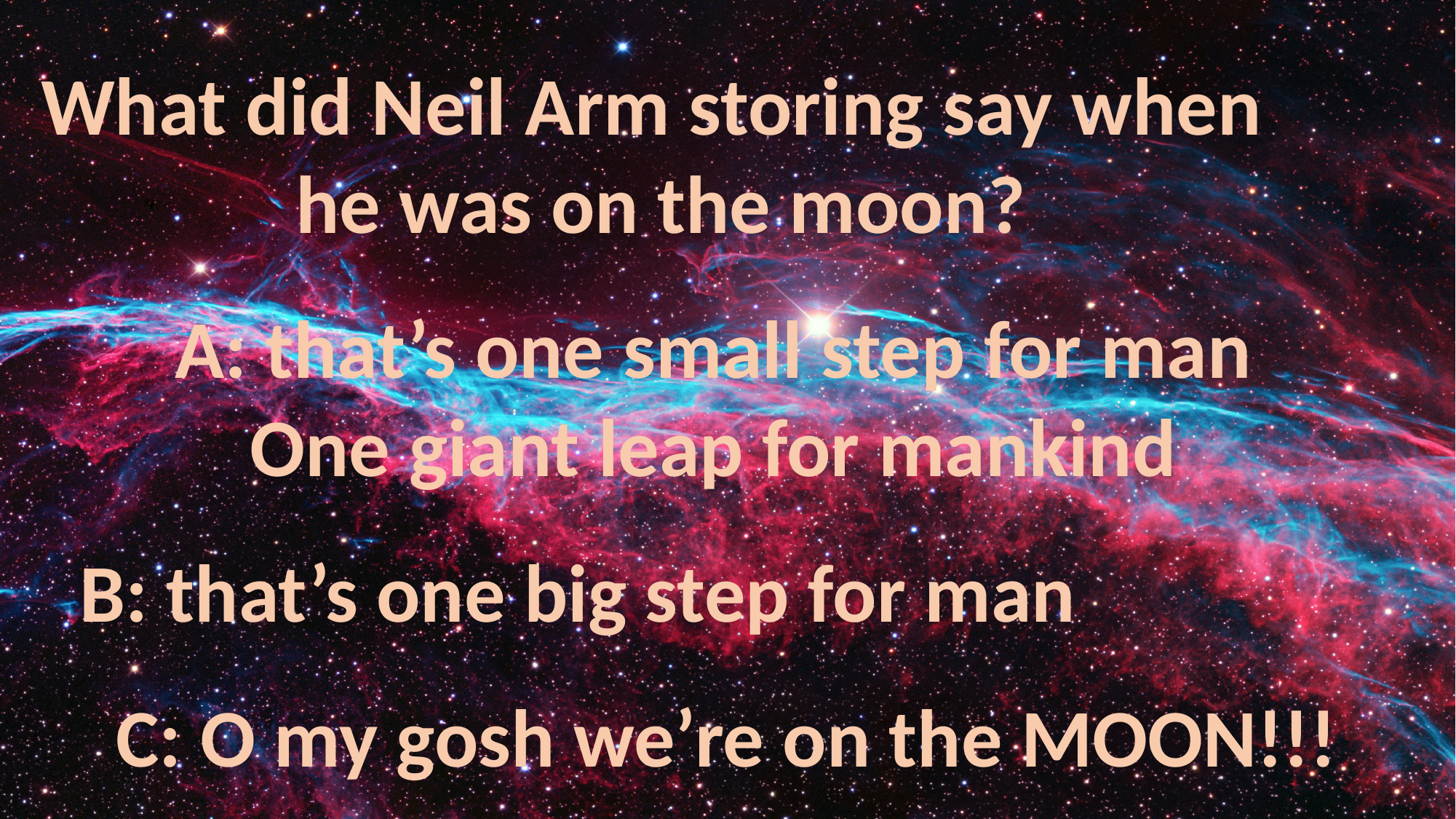

What did Neil Arm storing say when
he was on the moon?
A: that’s one small step for man
One giant leap for mankind
B: that’s one big step for man
C: O my gosh we’re on the MOON!!!